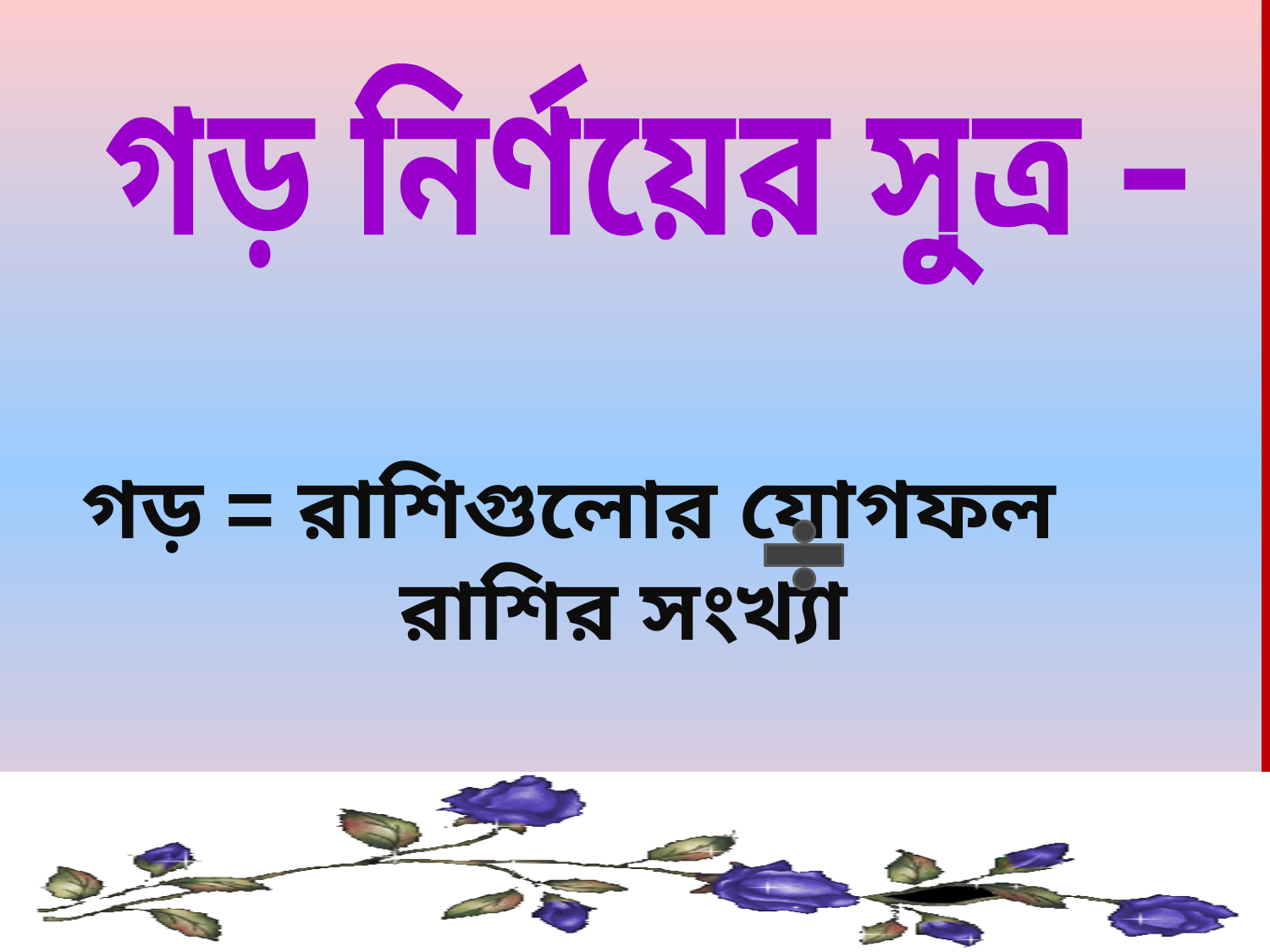

#
গড় নির্ণয়ের সুত্র –

গড় = রাশিগুলোর যোগফল        রাশির সংখ্যা